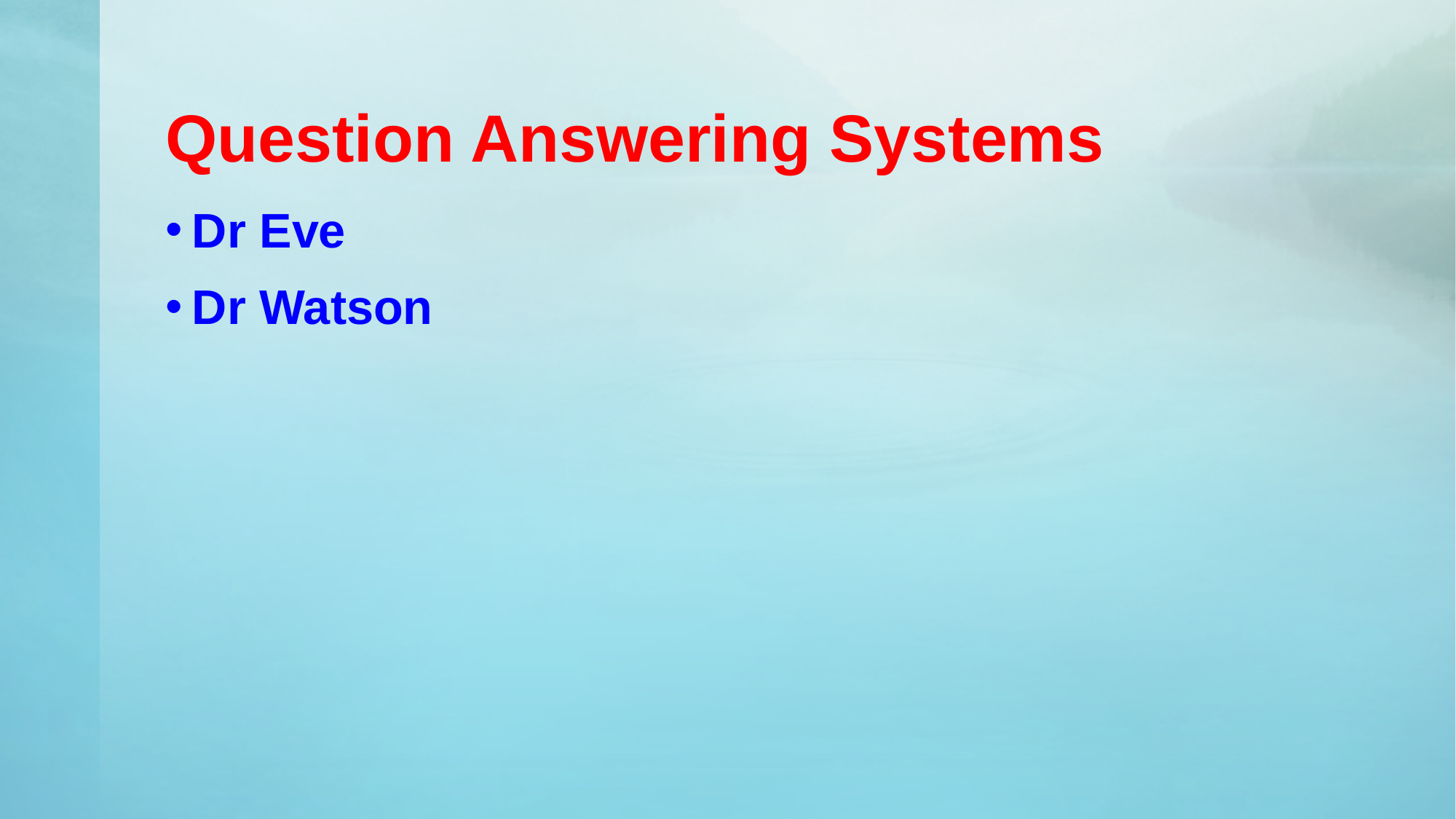

# Question Answering Systems
Dr Eve
Dr Watson